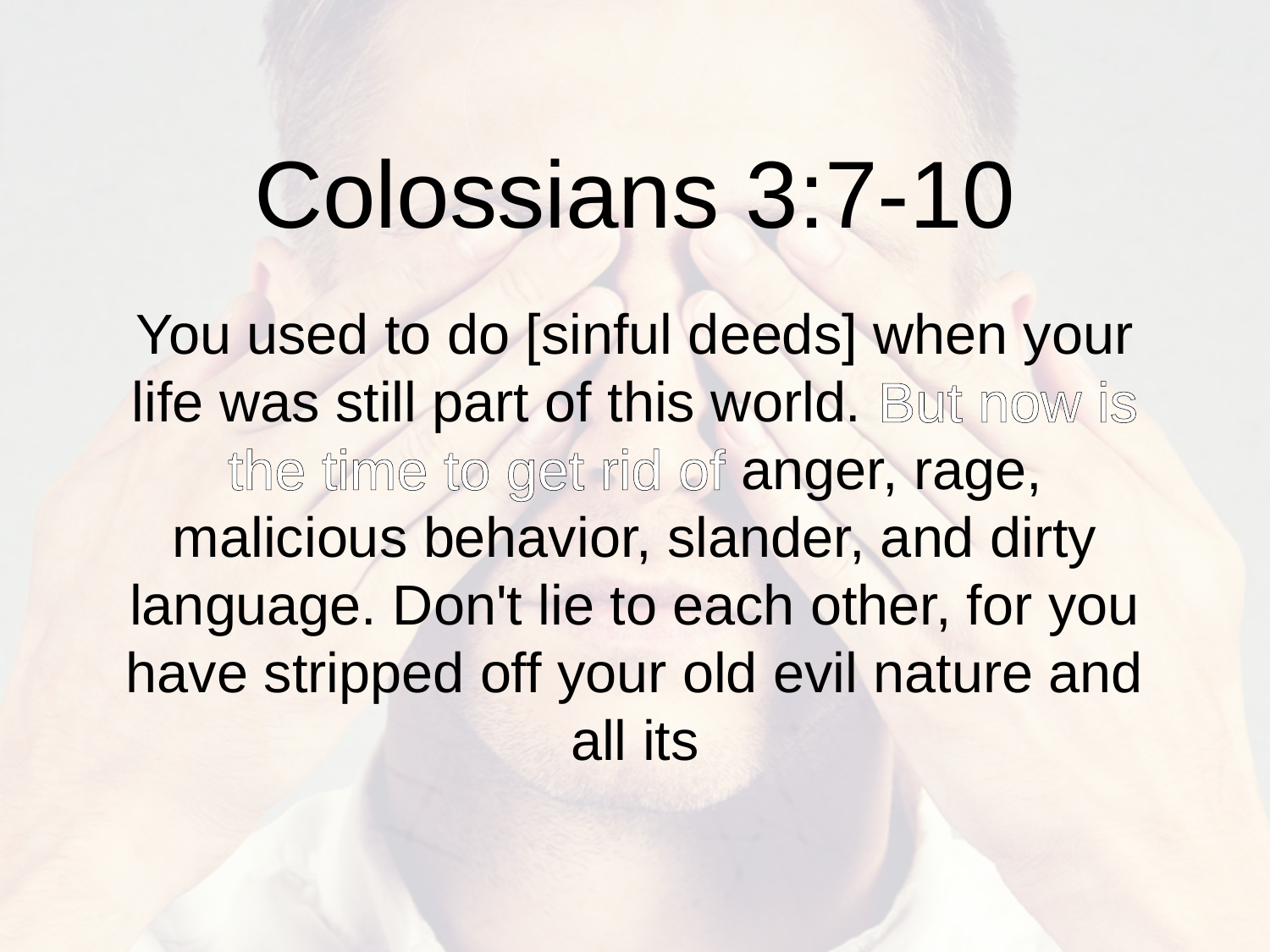

Colossians 3:7-10

You used to do [sinful deeds] when your life was still part of this world. But now is the time to get rid of anger, rage, malicious behavior, slander, and dirty language. Don't lie to each other, for you have stripped off your old evil nature and all its